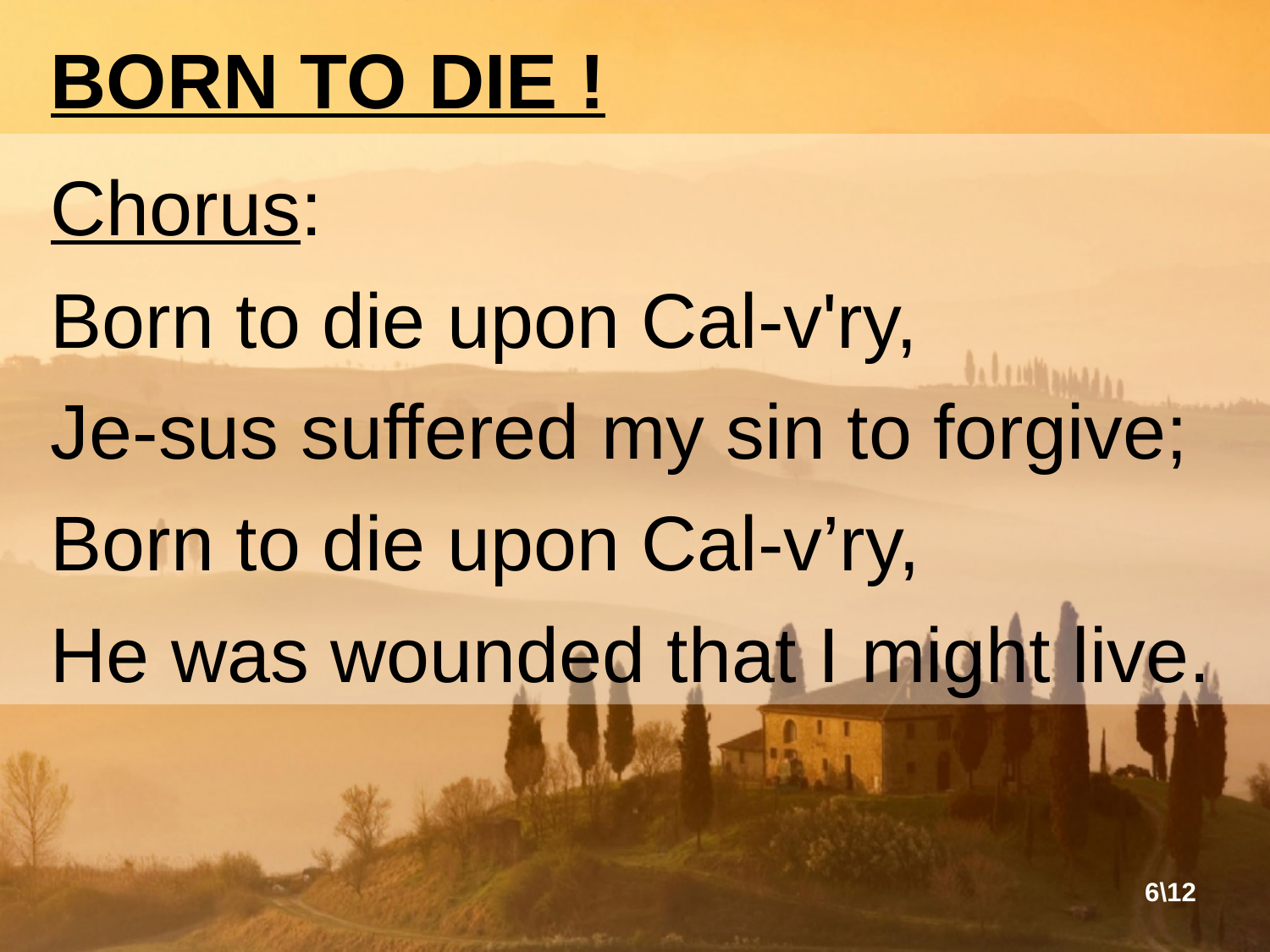

BORN TO DIE !
Chorus:
Born to die upon Cal-v'ry,
Je-sus suffered my sin to forgive;
Born to die upon Cal-v’ry,
He was wounded that I might live.
6\12